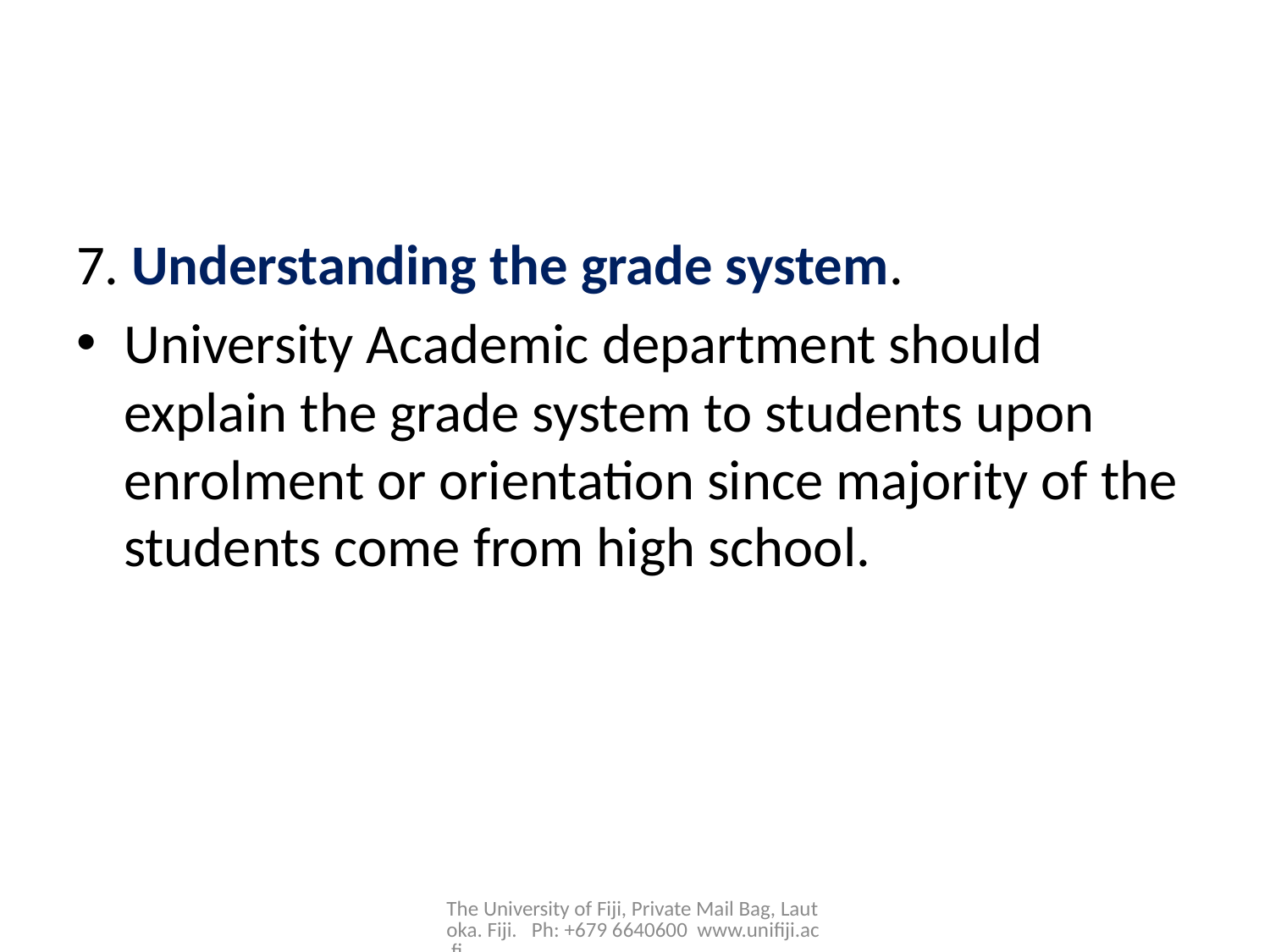

#
7. Understanding the grade system.
University Academic department should explain the grade system to students upon enrolment or orientation since majority of the students come from high school.
The University of Fiji, Private Mail Bag, Lautoka. Fiji.   Ph: +679 6640600  www.unifiji.ac.fj